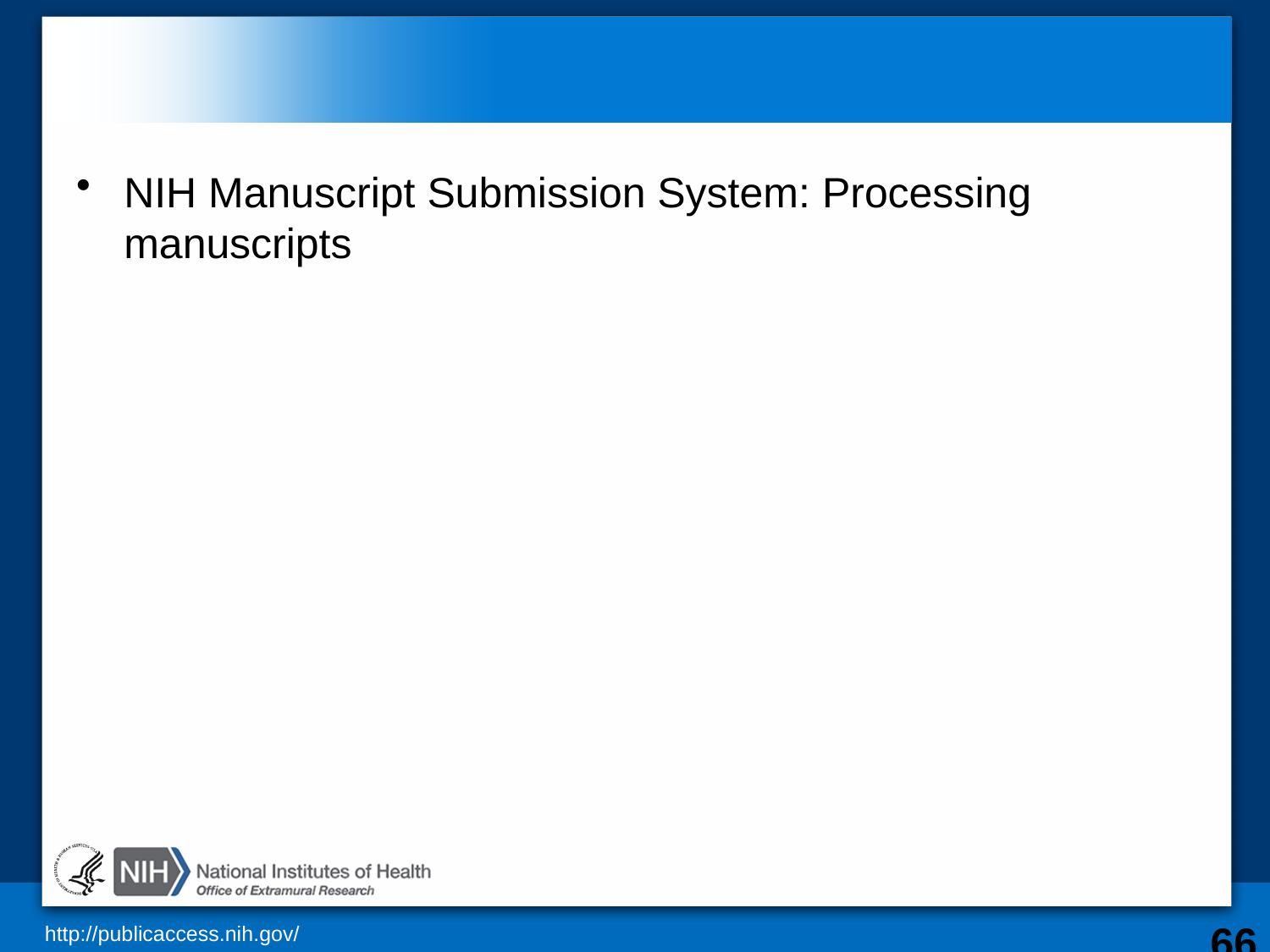

#
NIH Manuscript Submission System: Processing manuscripts
66